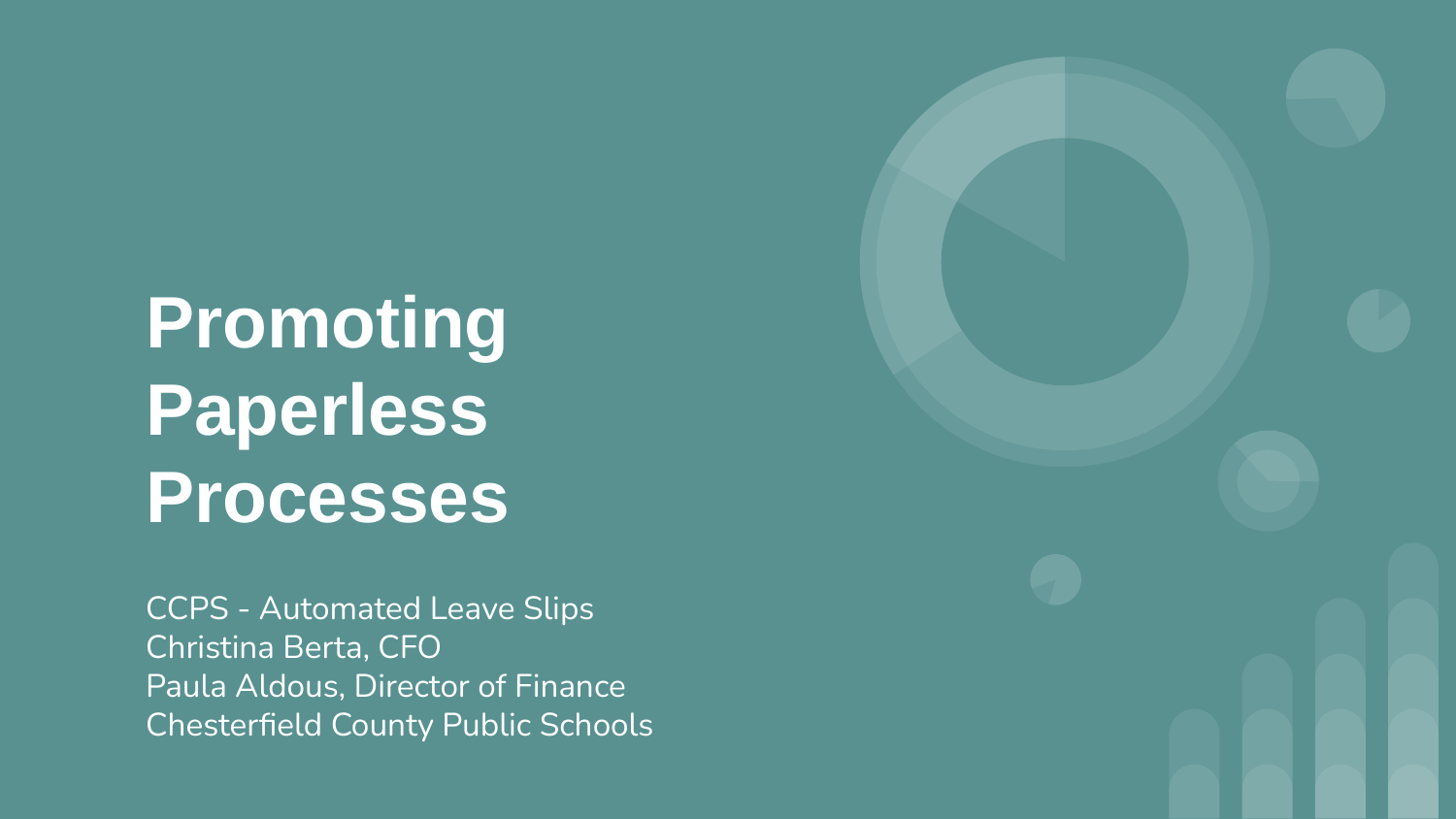

# Promoting Paperless Processes
CCPS - Automated Leave Slips
Christina Berta, CFO
Paula Aldous, Director of Finance
Chesterfield County Public Schools